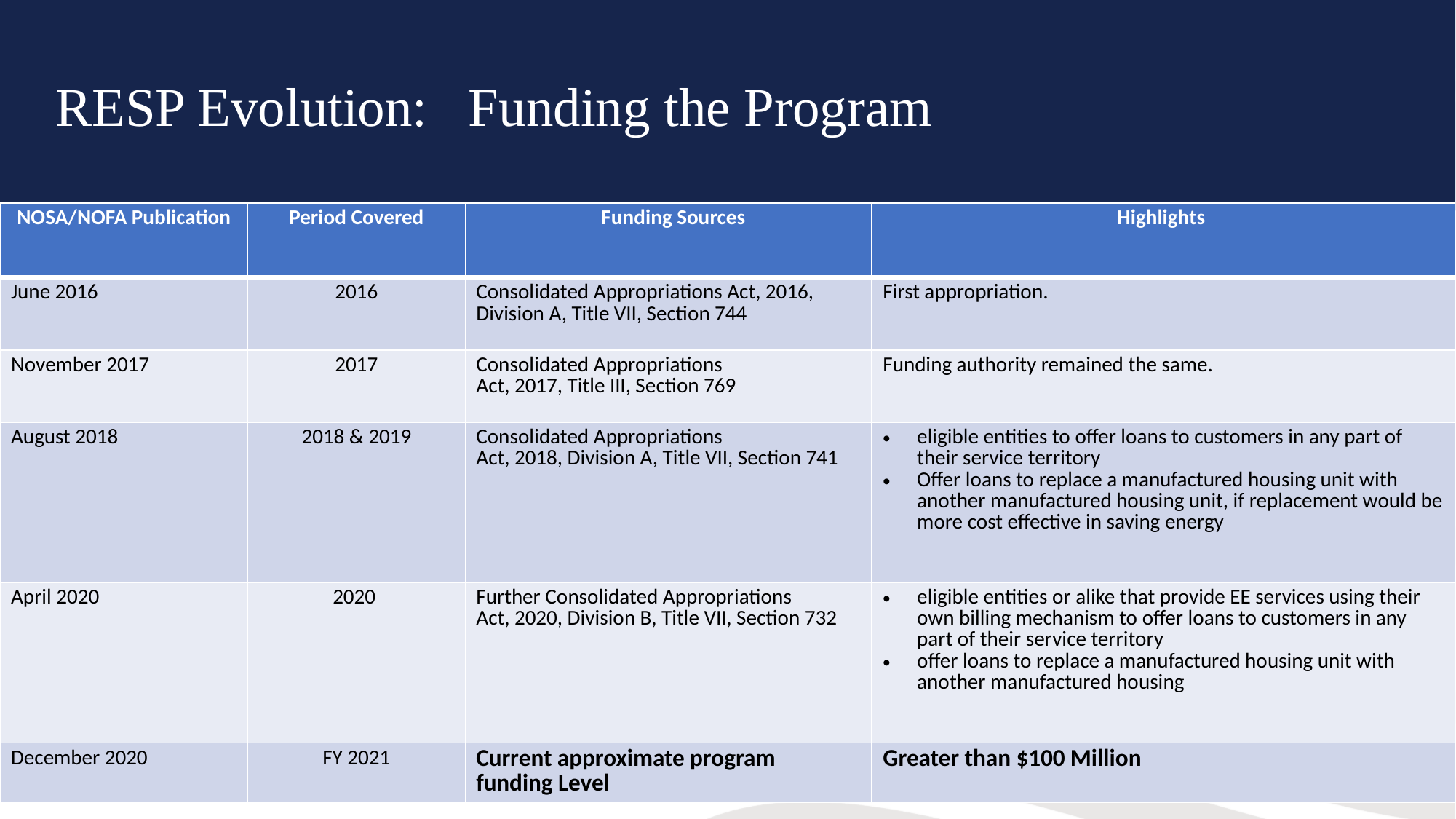

# RESP Evolution:   Funding the Program
| NOSA/NOFA Publication | Period Covered | Funding Sources | Highlights |
| --- | --- | --- | --- |
| June 2016 | 2016 | Consolidated Appropriations Act, 2016, Division A, Title VII, Section 744 | First appropriation. |
| November 2017 | 2017 | Consolidated Appropriations Act, 2017, Title III, Section 769 | Funding authority remained the same. |
| August 2018 | 2018 & 2019 | Consolidated Appropriations Act, 2018, Division A, Title VII, Section 741 | eligible entities to offer loans to customers in any part of their service territory Offer loans to replace a manufactured housing unit with another manufactured housing unit, if replacement would be more cost effective in saving energy |
| April 2020 | 2020 | Further Consolidated Appropriations Act, 2020, Division B, Title VII, Section 732 | eligible entities or alike that provide EE services using their own billing mechanism to offer loans to customers in any part of their service territory offer loans to replace a manufactured housing unit with another manufactured housing |
| December 2020 | FY 2021 | Current approximate program funding Level | Greater than $100 Million |
12